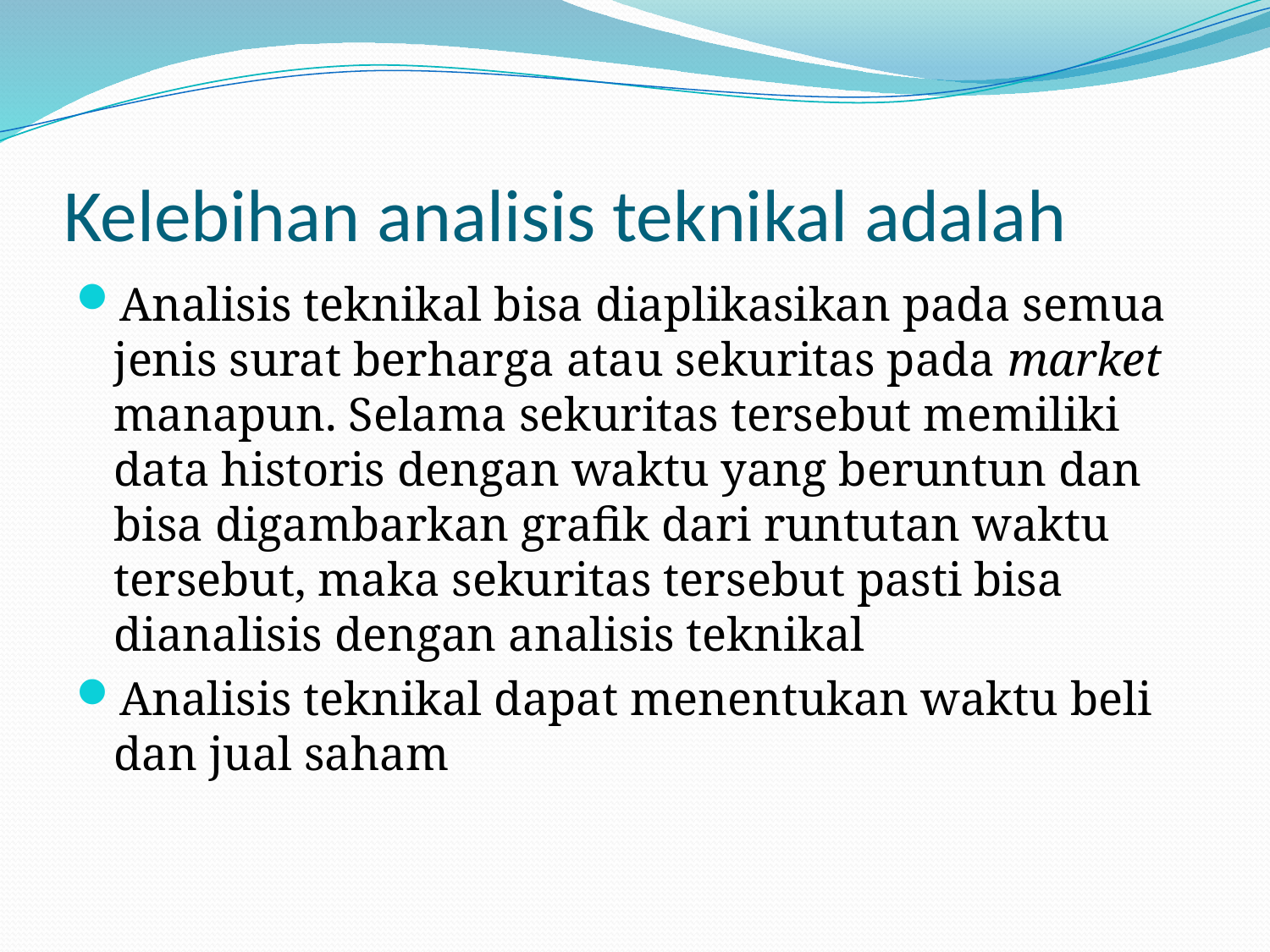

# Kelebihan analisis teknikal adalah
Analisis teknikal bisa diaplikasikan pada semua jenis surat berharga atau sekuritas pada market manapun. Selama sekuritas tersebut memiliki data historis dengan waktu yang beruntun dan bisa digambarkan grafik dari runtutan waktu tersebut, maka sekuritas ter­sebut pasti bisa dianalisis dengan analisis teknikal
Analisis teknikal dapat menentukan waktu beli dan jual saham